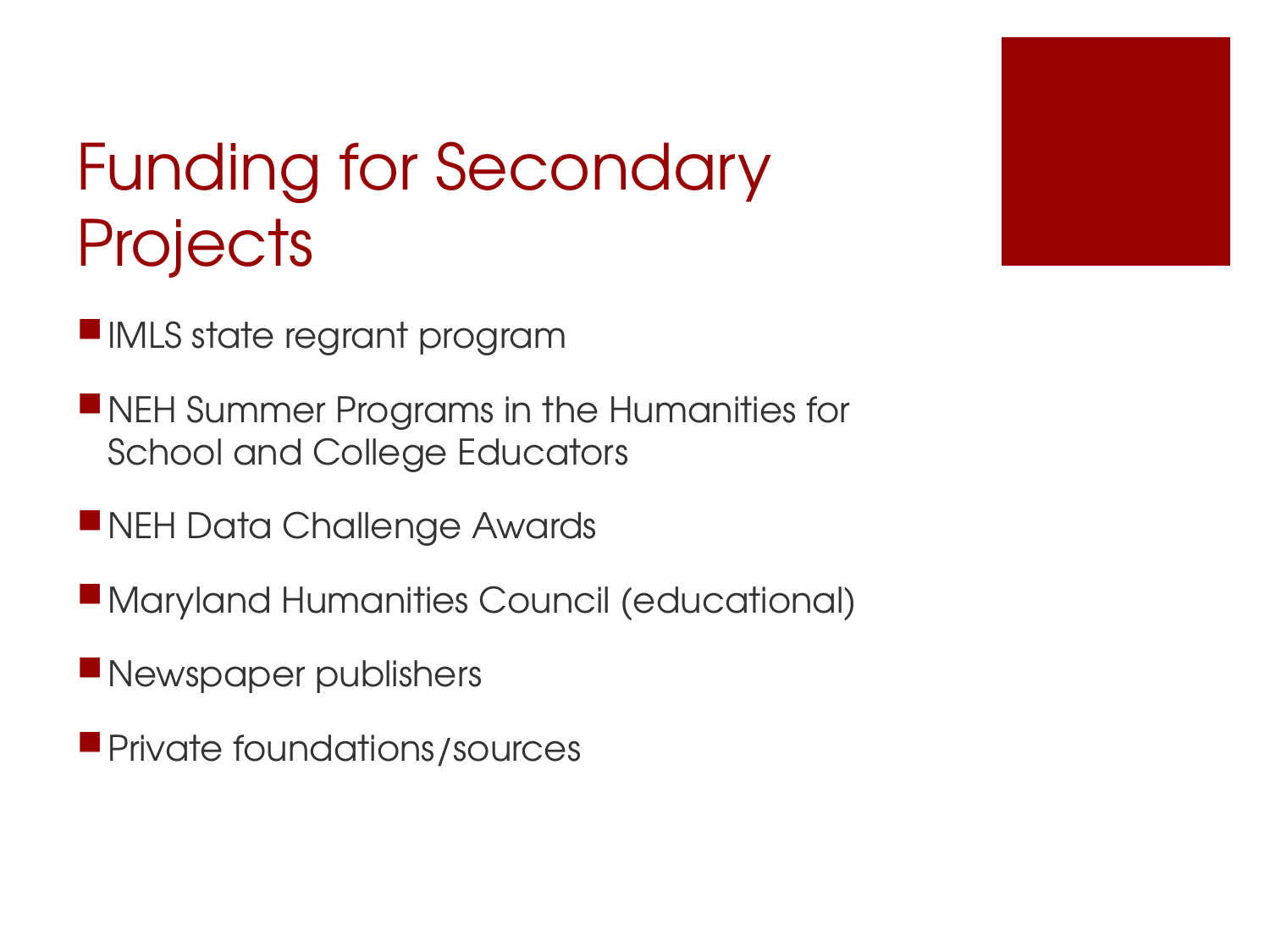

# Funding for Secondary Projects
IMLS state regrant program
NEH Summer Programs in the Humanities for School and College Educators
NEH Data Challenge Awards
Maryland Humanities Council (educational)
Newspaper publishers
Private foundations/sources